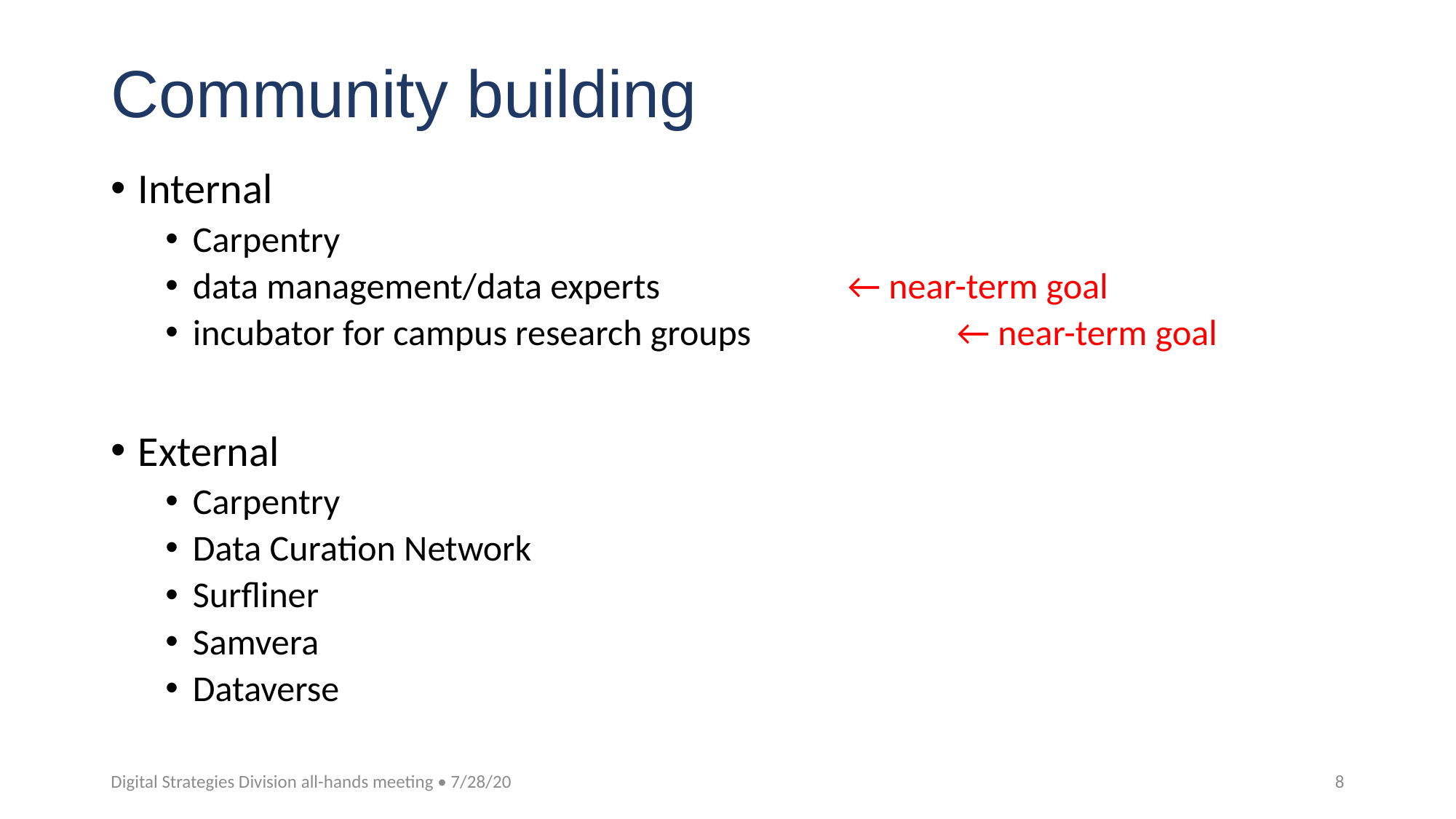

# Community building
Internal
Carpentry
data management/data experts		← near-term goal
incubator for campus research groups		← near-term goal

External
Carpentry
Data Curation Network
Surfliner
Samvera
Dataverse
Digital Strategies Division all-hands meeting • 7/28/20
8